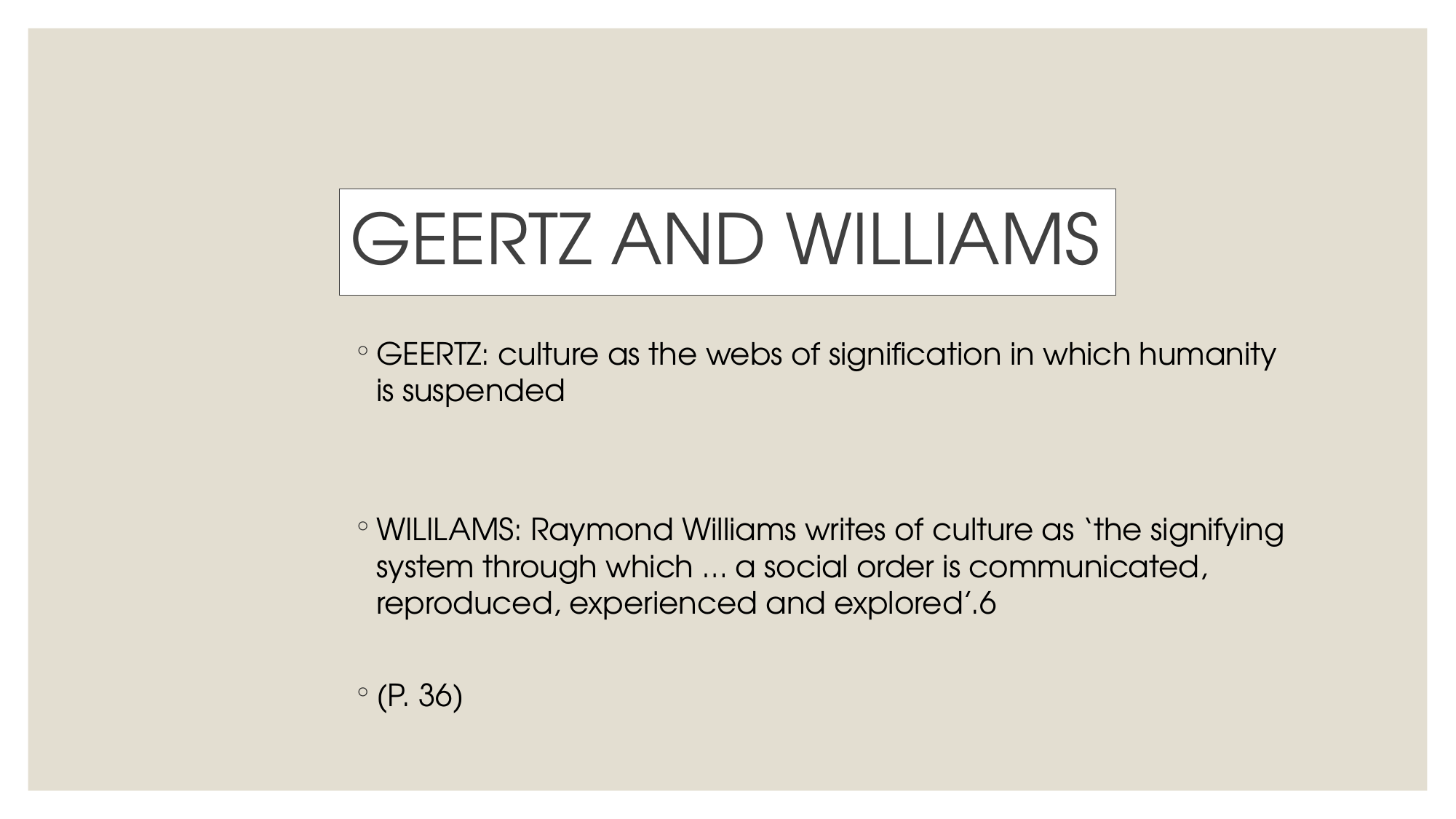

# GEERTZ AND WILLIAMS
GEERTZ: culture as the webs of signification in which humanity is suspended

WILILAMS: Raymond Williams writes of culture as ‘the signifying system through which … a social order is communicated, reproduced, experienced and explored’.6

(P. 36)